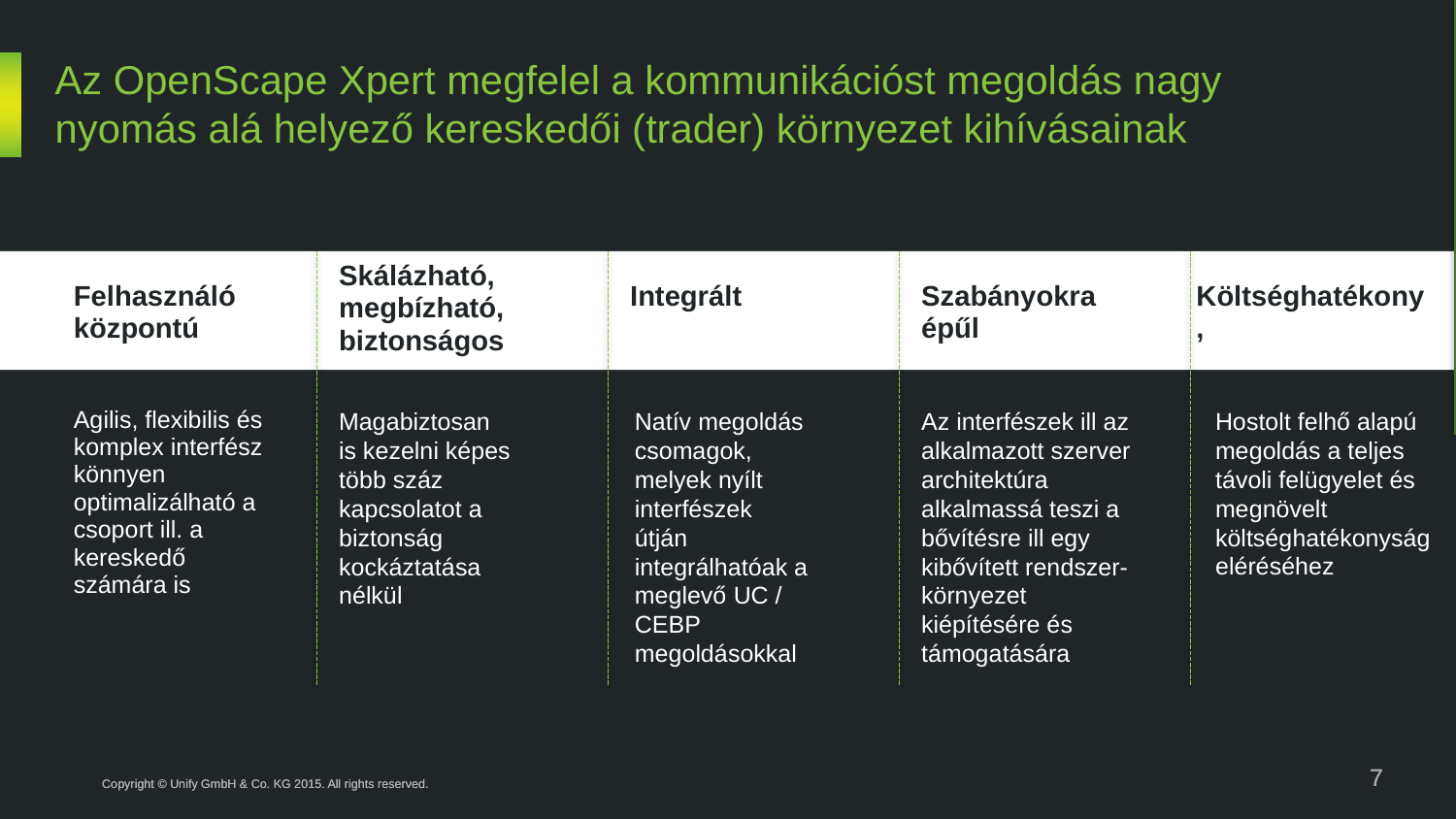

Az OpenScape Xpert megfelel a kommunikációst megoldás nagy nyomás alá helyező kereskedői (trader) környezet kihívásainak

Skálázható, megbízható, biztonságos
Felhasználó központú
Integrált
Szabányokra épűl
Költséghatékony,
Agilis, flexibilis és komplex interfész könnyen optimalizálható a csoport ill. a kereskedő számára is
Magabiztosan is kezelni képes több száz kapcsolatot a biztonság kockáztatása nélkül
Natív megoldás csomagok, melyek nyílt interfészek útján integrálhatóak a meglevő UC / CEBP megoldásokkal
Az interfészek ill az alkalmazott szerver architektúra alkalmassá teszi a bővítésre ill egy kibővített rendszer- környezet kiépítésére és támogatására
Hostolt felhő alapú megoldás a teljes távoli felügyelet és megnövelt költséghatékonyság eléréséhez
Copyright © Unify GmbH & Co. KG 2015. All rights reserved.
Copyright © Unify GmbH & Co. KG 2015. All rights reserved.
7
7